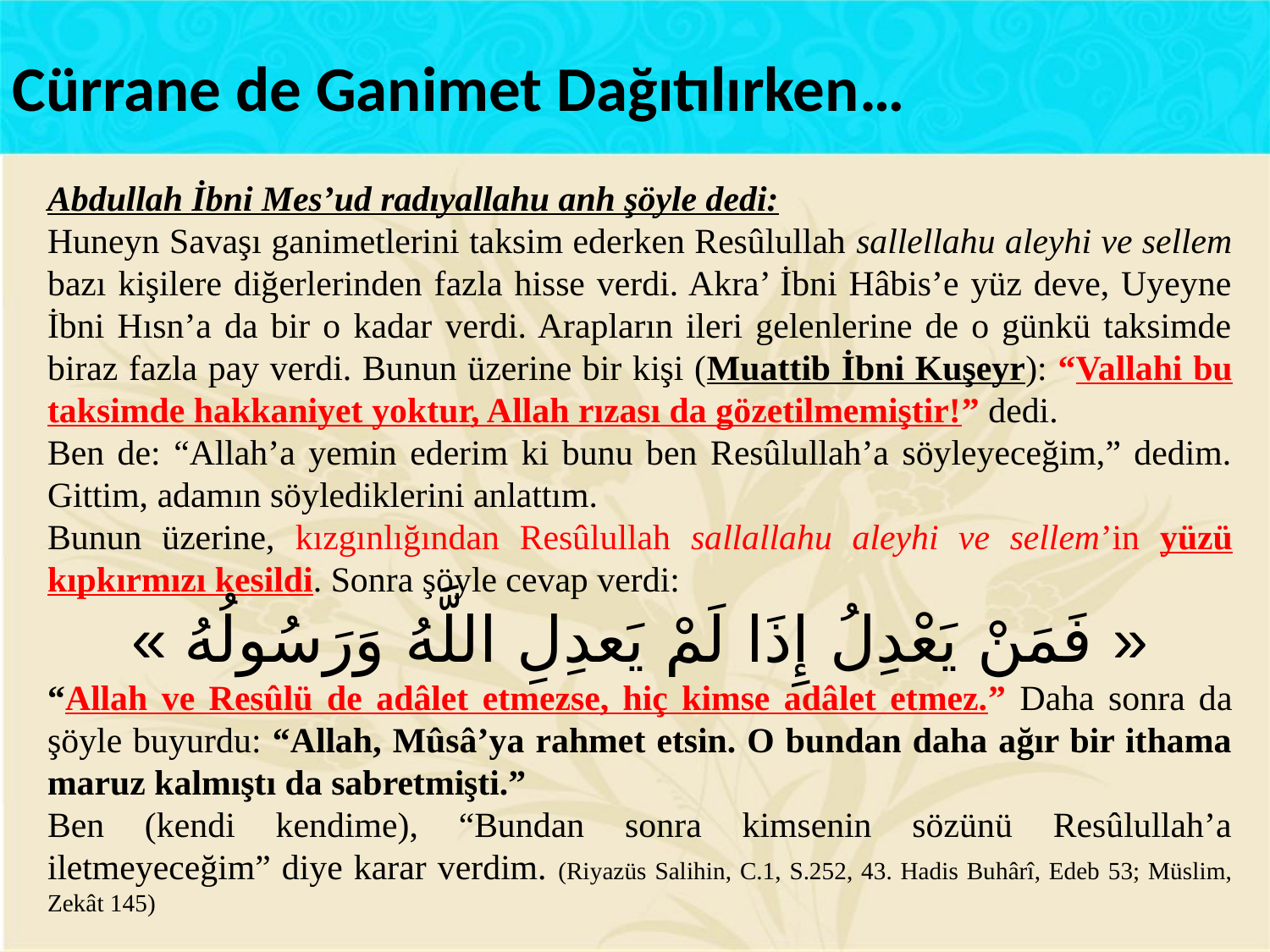

Cürrane de Ganimet Dağıtılırken…
Abdullah İbni Mes’ud radıyallahu anh şöyle dedi:
Huneyn Savaşı ganimetlerini taksim ederken Resûlullah sallellahu aleyhi ve sellem bazı kişilere diğerlerinden fazla hisse verdi. Akra’ İbni Hâbis’e yüz deve, Uyeyne İbni Hısn’a da bir o kadar verdi. Arapların ileri gelenlerine de o günkü taksimde biraz fazla pay verdi. Bunun üzerine bir kişi (Muattib İbni Kuşeyr): “Vallahi bu taksimde hakkaniyet yoktur, Allah rızası da gözetilmemiştir!” dedi.
Ben de: “Allah’a yemin ederim ki bunu ben Resûlullah’a söyleyeceğim,” dedim. Gittim, adamın söylediklerini anlattım.
Bunun üzerine, kızgınlığından Resûlullah sallallahu aleyhi ve sellem’in yüzü kıpkırmızı kesildi. Sonra şöyle cevap verdi:
« فَمَنْ يَعْدِلُ إِذَا لَمْ يَعدِلِ اللَّهُ وَرَسُولُهُ »
“Allah ve Resûlü de adâlet etmezse, hiç kimse adâlet etmez.” Daha sonra da şöyle buyurdu: “Allah, Mûsâ’ya rahmet etsin. O bundan daha ağır bir ithama maruz kalmıştı da sabretmişti.”
Ben (kendi kendime), “Bundan sonra kimsenin sözünü Resûlullah’a iletmeyeceğim” diye karar verdim. (Riyazüs Salihin, C.1, S.252, 43. Hadis Buhârî, Edeb 53; Müslim, Zekât 145)